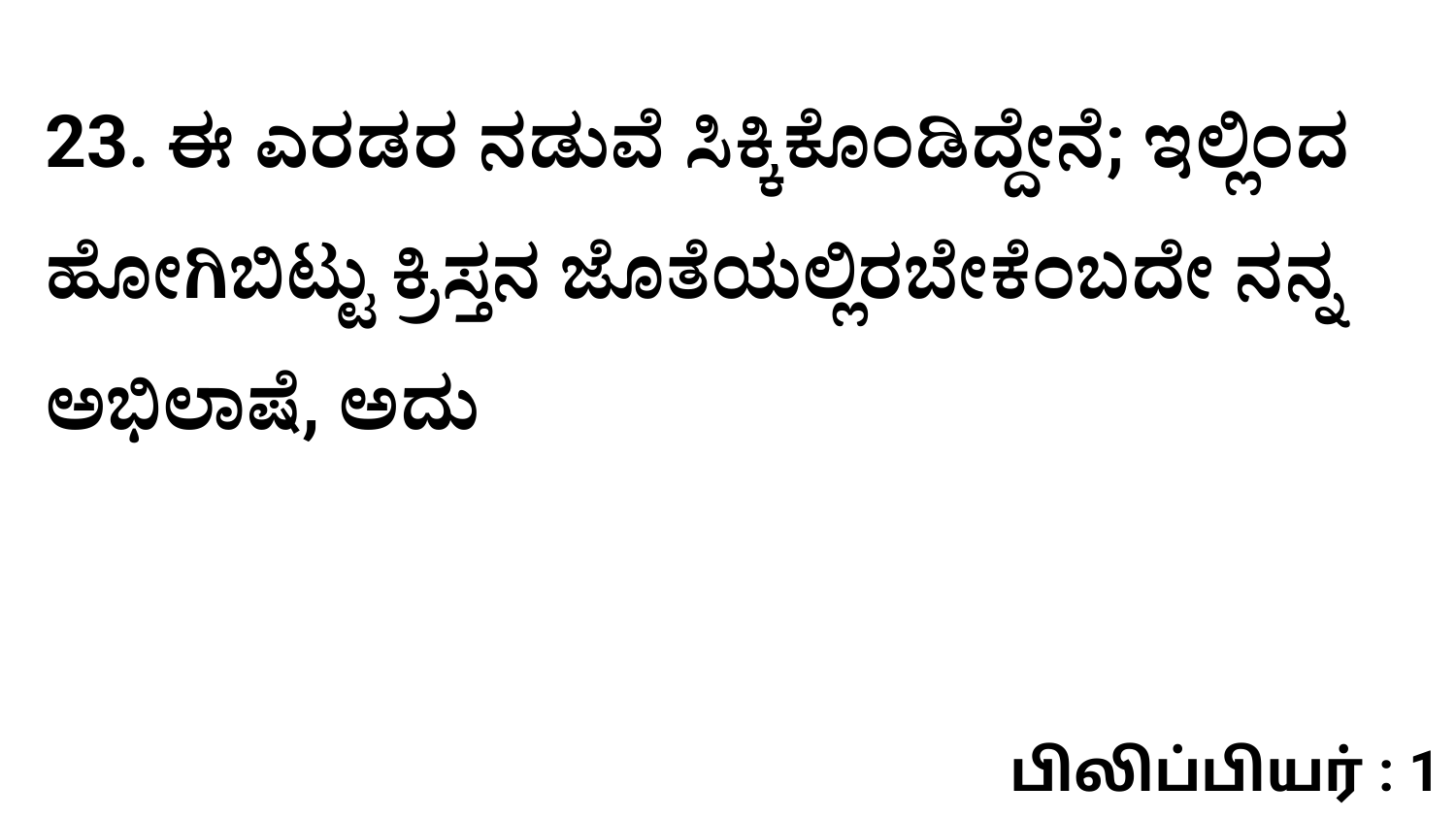

23. ಈ ಎರಡರ ನಡುವೆ ಸಿಕ್ಕಿಕೊಂಡಿದ್ದೇನೆ; ಇಲ್ಲಿಂದ ಹೋಗಿಬಿಟ್ಟು ಕ್ರಿಸ್ತನ ಜೊತೆಯಲ್ಲಿರಬೇಕೆಂಬದೇ ನನ್ನ ಅಭಿಲಾಷೆ, ಅದು
பிலிப்பியர் : 1